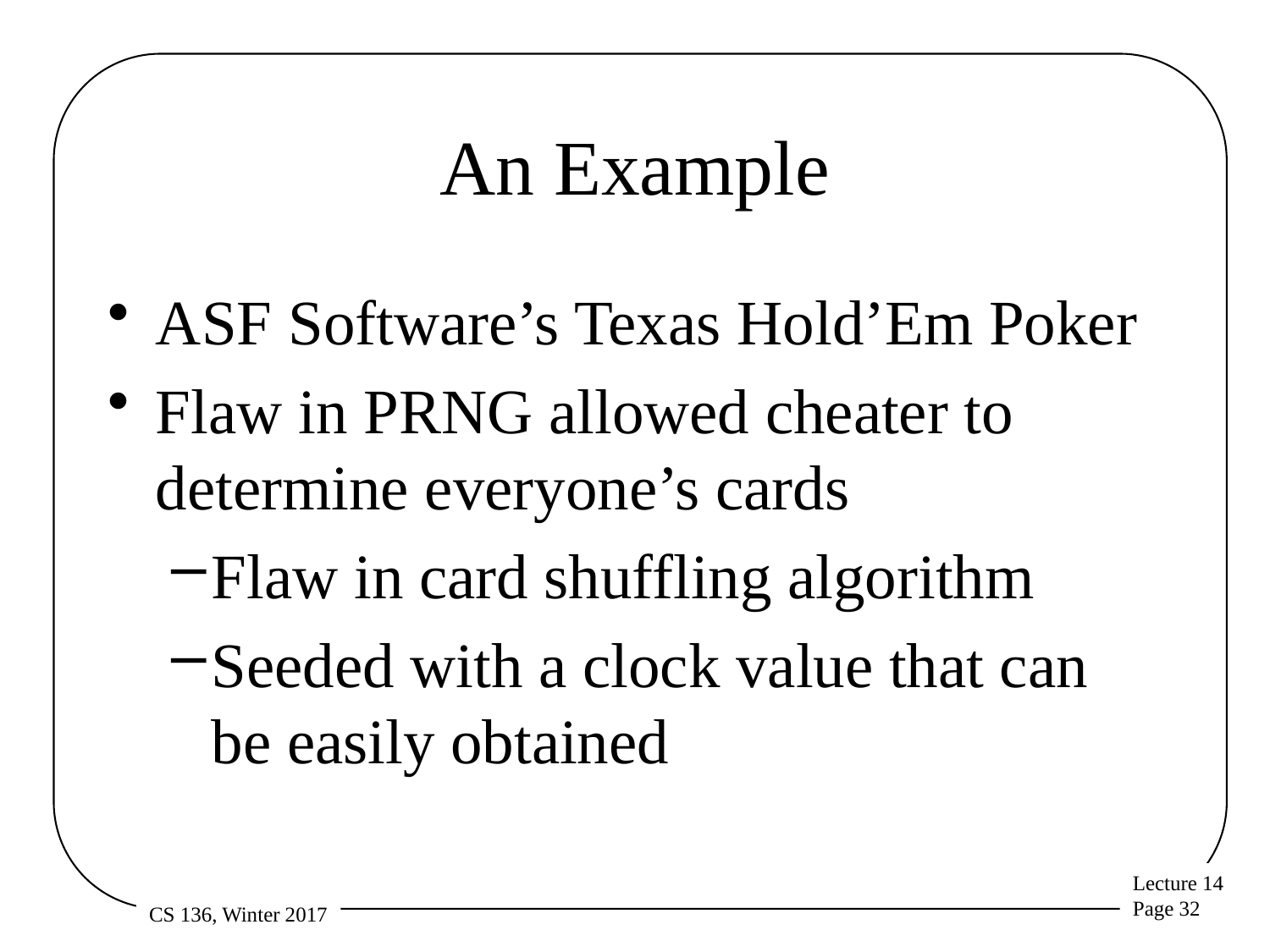

# An Example
ASF Software’s Texas Hold’Em Poker
Flaw in PRNG allowed cheater to determine everyone’s cards
Flaw in card shuffling algorithm
Seeded with a clock value that can be easily obtained